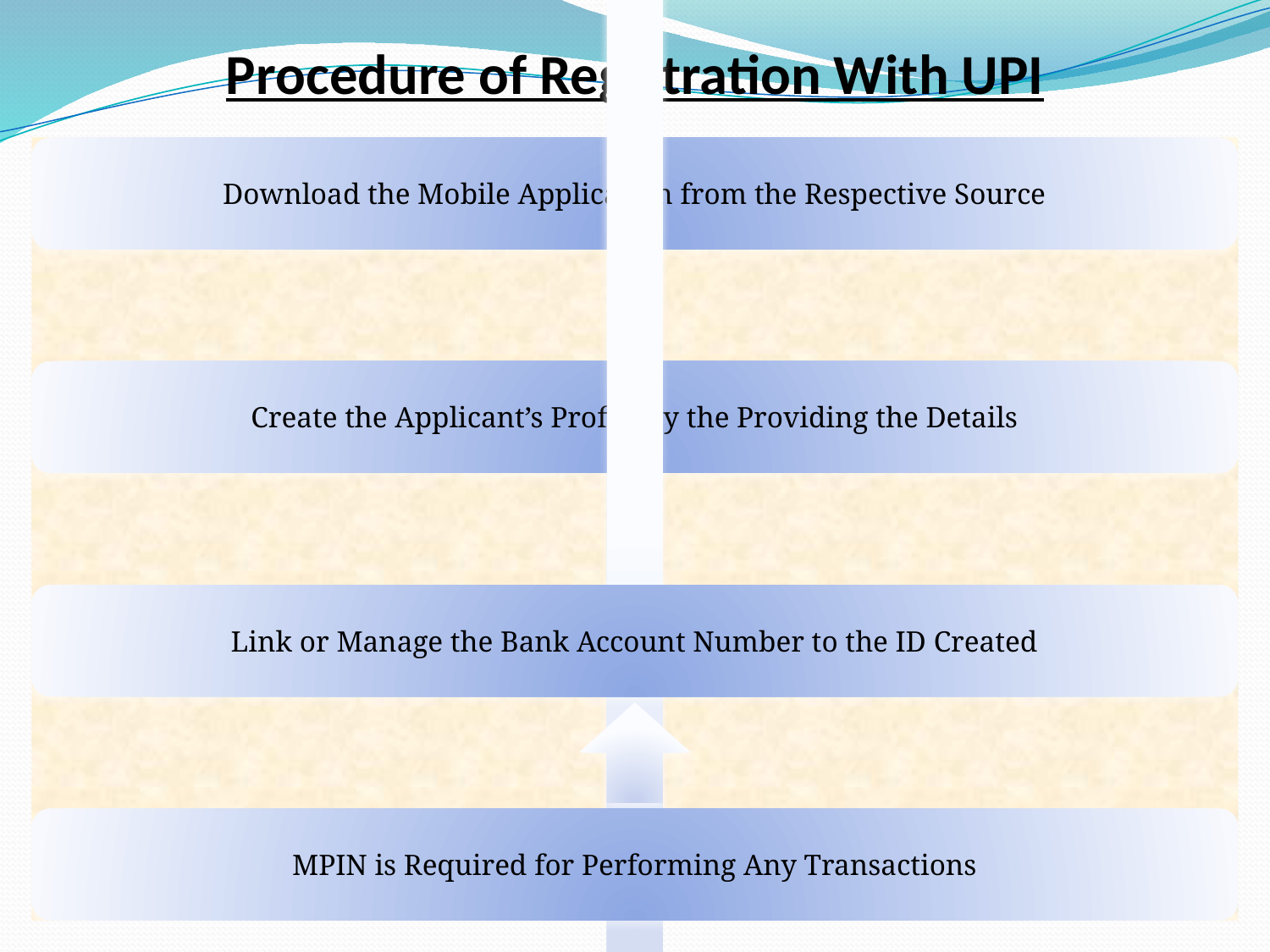

# Procedure of Registration With UPI
Download the Mobile Application from the Respective Source
Create the Applicant’s Profile by the Providing the Details
MPIN is Required for Performing Any Transactions
Link or Manage the Bank Account Number to the ID Created